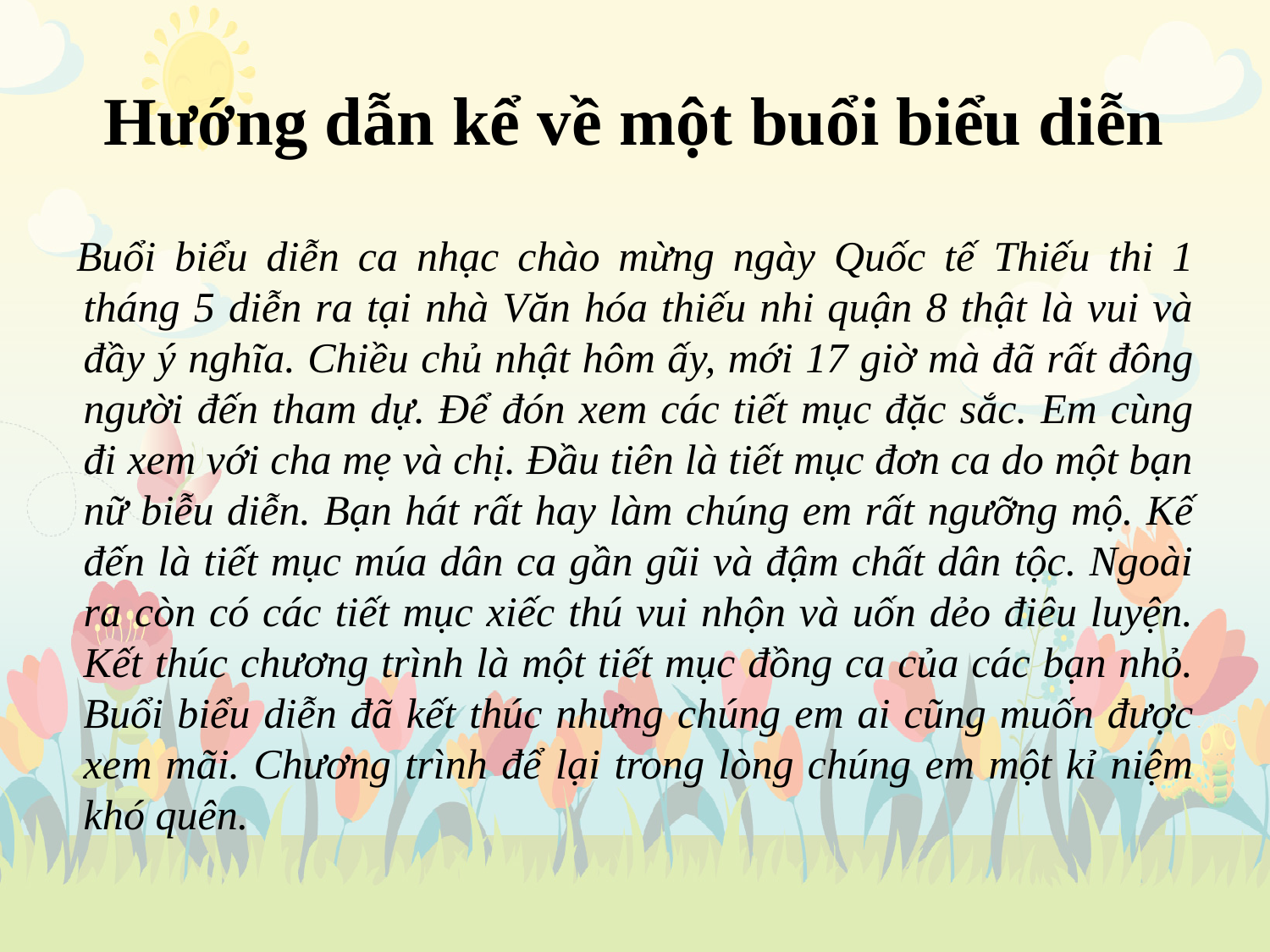

# Hướng dẫn kể về một buổi biểu diễn
Buổi biểu diễn ca nhạc chào mừng ngày Quốc tế Thiếu thi 1 tháng 5 diễn ra tại nhà Văn hóa thiếu nhi quận 8 thật là vui và đầy ý nghĩa. Chiều chủ nhật hôm ấy, mới 17 giờ mà đã rất đông người đến tham dự. Để đón xem các tiết mục đặc sắc. Em cùng đi xem với cha mẹ và chị. Đầu tiên là tiết mục đơn ca do một bạn nữ biễu diễn. Bạn hát rất hay làm chúng em rất ngưỡng mộ. Kế đến là tiết mục múa dân ca gần gũi và đậm chất dân tộc. Ngoài ra còn có các tiết mục xiếc thú vui nhộn và uốn dẻo điêu luyện. Kết thúc chương trình là một tiết mục đồng ca của các bạn nhỏ. Buổi biểu diễn đã kết thúc nhưng chúng em ai cũng muốn được xem mãi. Chương trình để lại trong lòng chúng em một kỉ niệm khó quên.